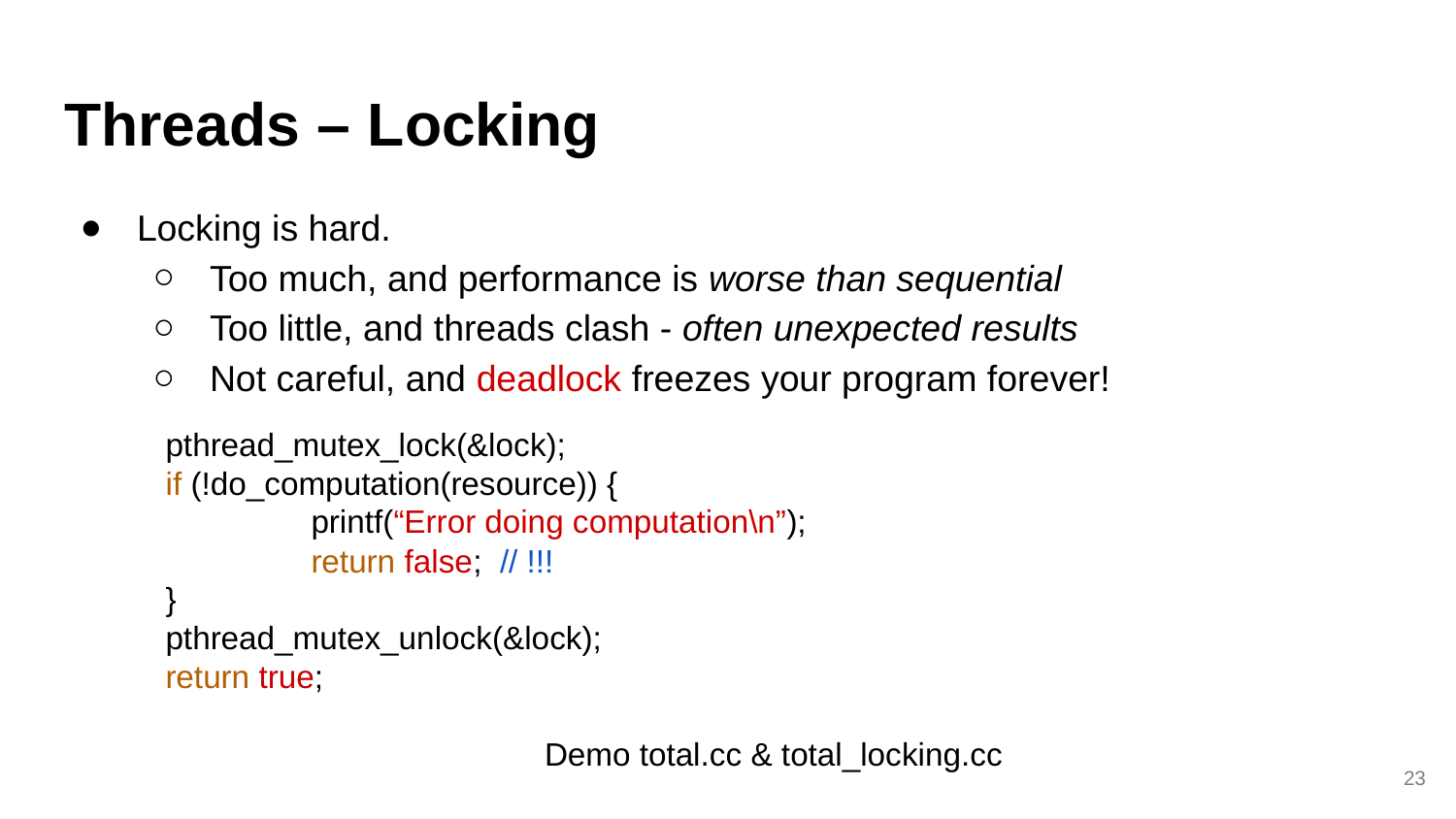

# Threads – Locking
Locking is hard.
Too much, and performance is worse than sequential
Too little, and threads clash - often unexpected results
Not careful, and deadlock freezes your program forever!

pthread_mutex_lock(&lock);
if (!do_computation(resource)) {
	printf(“Error doing computation\n”);
	return false;  // !!!
}
pthread_mutex_unlock(&lock);
return true;

Demo total.cc & total_locking.cc
23